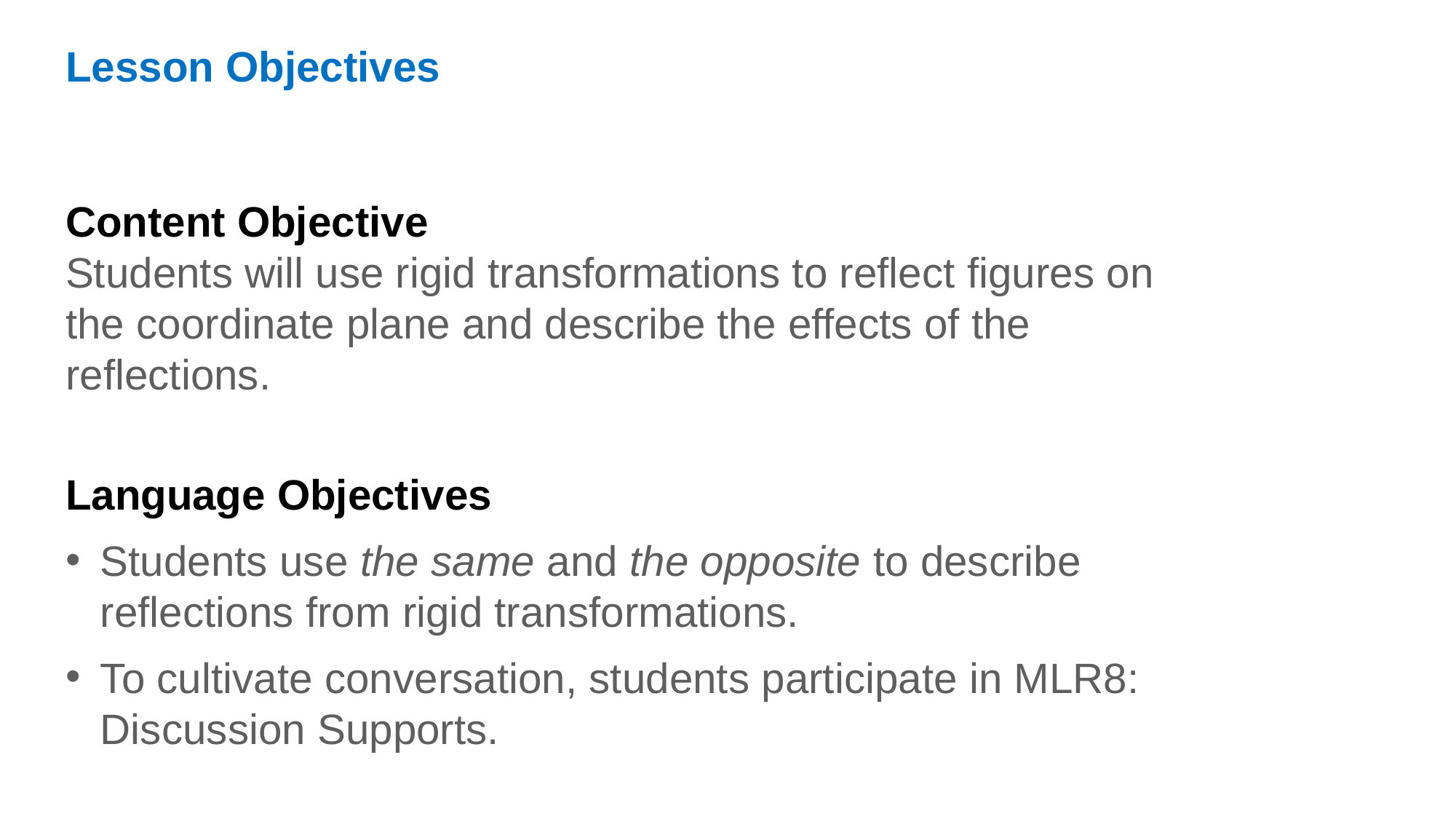

Lesson Objectives
Content Objective
Students will use rigid transformations to reflect figures on the coordinate plane and describe the effects of the reflections.
Language Objectives
Students use the same and the opposite to describe reflections from rigid transformations.
To cultivate conversation, students participate in MLR8: Discussion Supports.